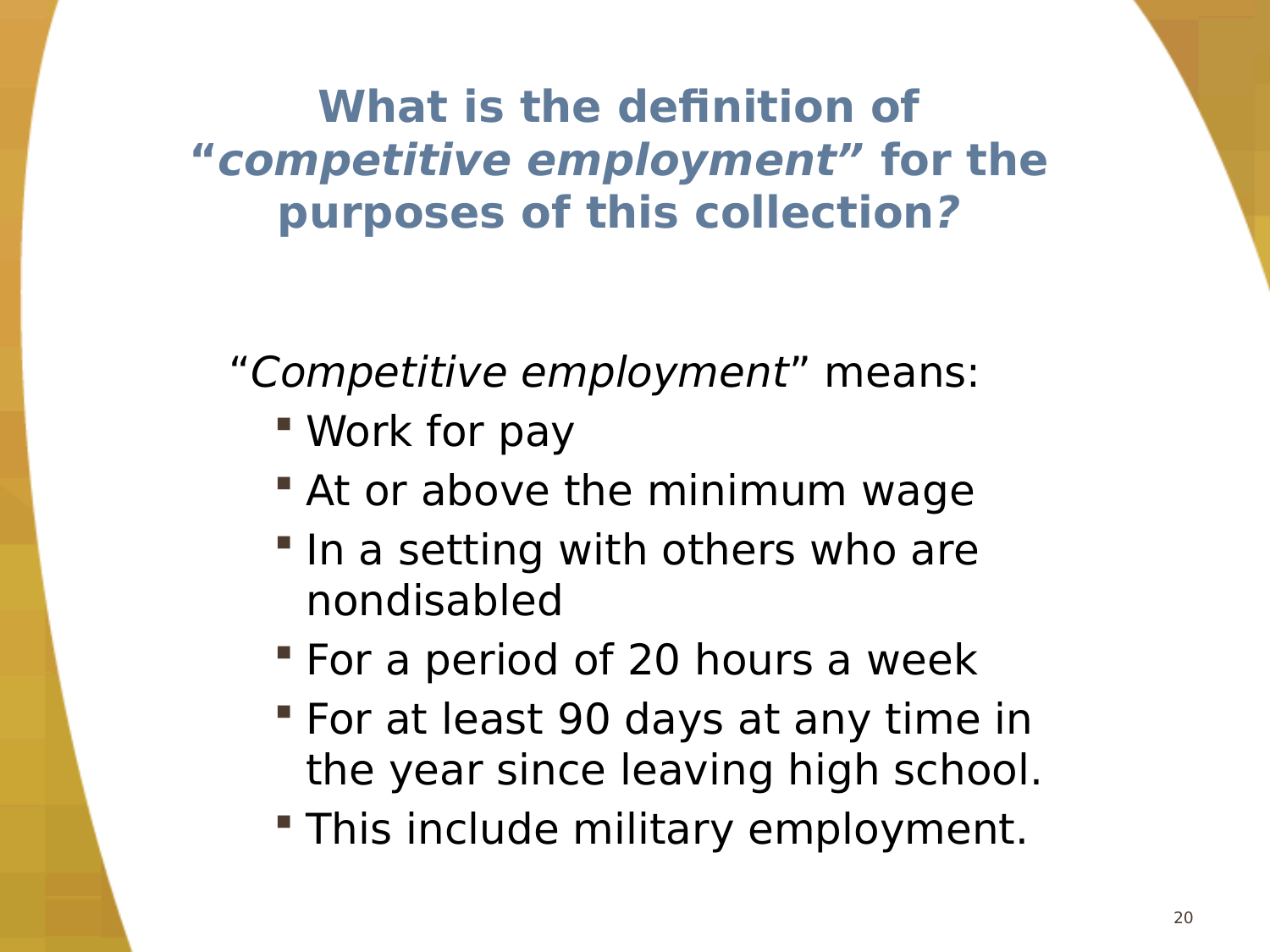

# What is the definition of “competitive employment” for the purposes of this collection?
“Competitive employment” means:
Work for pay
At or above the minimum wage
In a setting with others who are nondisabled
For a period of 20 hours a week
For at least 90 days at any time in the year since leaving high school.
This include military employment.

20